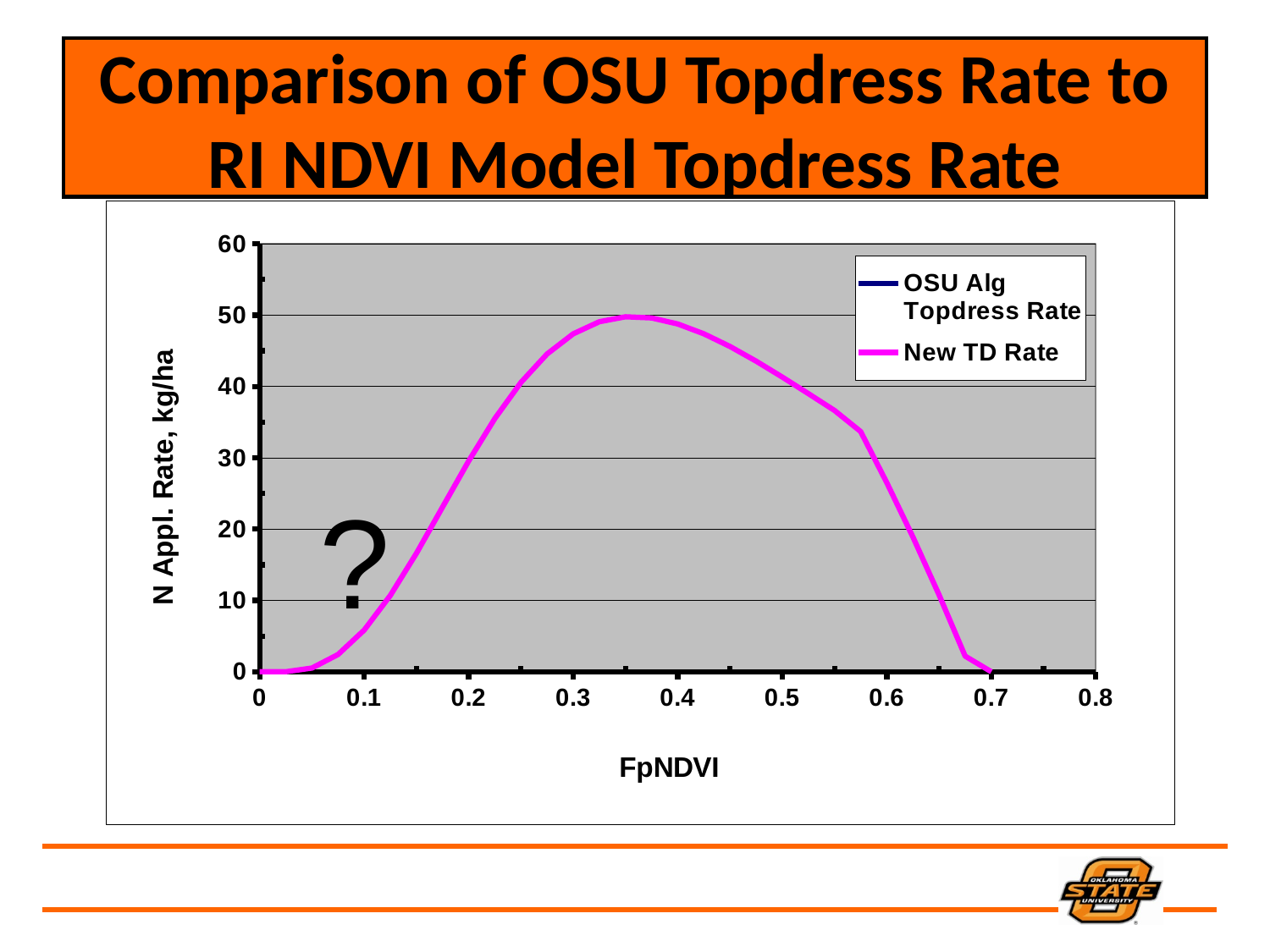

# Comparison of OSU Topdress Rate to RI NDVI Model Topdress Rate

### Chart

| Category | OSU Alg Topdress Rate | New TD Rate |
|---|---|---|
?